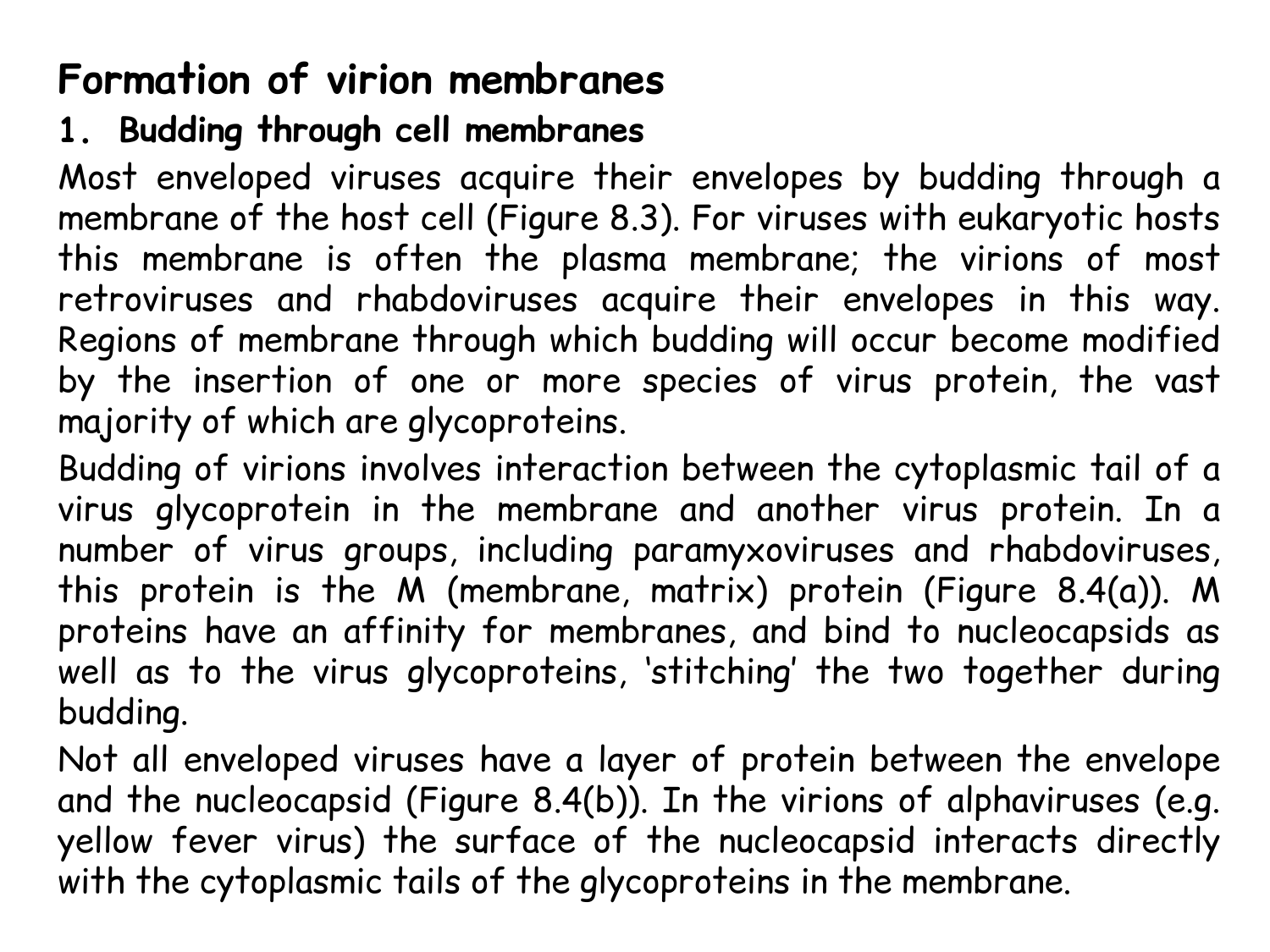

Formation of virion membranes
Budding through cell membranes
Most enveloped viruses acquire their envelopes by budding through a membrane of the host cell (Figure 8.3). For viruses with eukaryotic hosts this membrane is often the plasma membrane; the virions of most retroviruses and rhabdoviruses acquire their envelopes in this way. Regions of membrane through which budding will occur become modified by the insertion of one or more species of virus protein, the vast majority of which are glycoproteins.
Budding of virions involves interaction between the cytoplasmic tail of a virus glycoprotein in the membrane and another virus protein. In a number of virus groups, including paramyxoviruses and rhabdoviruses, this protein is the M (membrane, matrix) protein (Figure 8.4(a)). M proteins have an affinity for membranes, and bind to nucleocapsids as well as to the virus glycoproteins, ‘stitching’ the two together during budding.
Not all enveloped viruses have a layer of protein between the envelope and the nucleocapsid (Figure 8.4(b)). In the virions of alphaviruses (e.g. yellow fever virus) the surface of the nucleocapsid interacts directly with the cytoplasmic tails of the glycoproteins in the membrane.